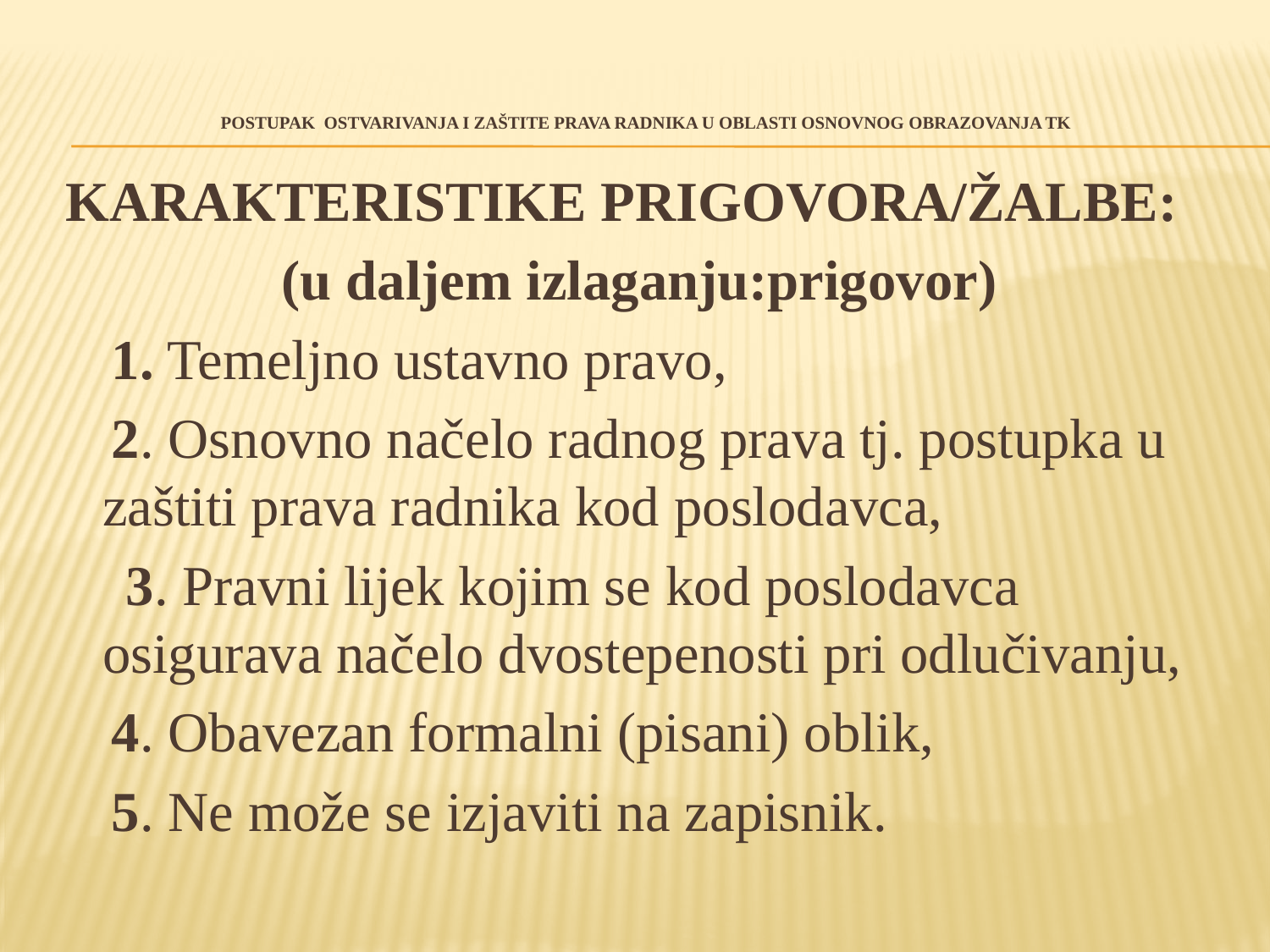

# POSTUPAK  OSTVARIVANJA I ZAŠTITE PRAVA RADNIKA U OBLASTI OSNOVNOG OBRAZOVANJA TK
KARAKTERISTIKE PRIGOVORA/ŽALBE:
                (u daljem izlaganju:prigovor)
    1. Temeljno ustavno pravo,
    2. Osnovno načelo radnog prava tj. postupka u zaštiti prava radnika kod poslodavca,
     3. Pravni lijek kojim se kod poslodavca osigurava načelo dvostepenosti pri odlučivanju,
    4. Obavezan formalni (pisani) oblik,
    5. Ne može se izjaviti na zapisnik.